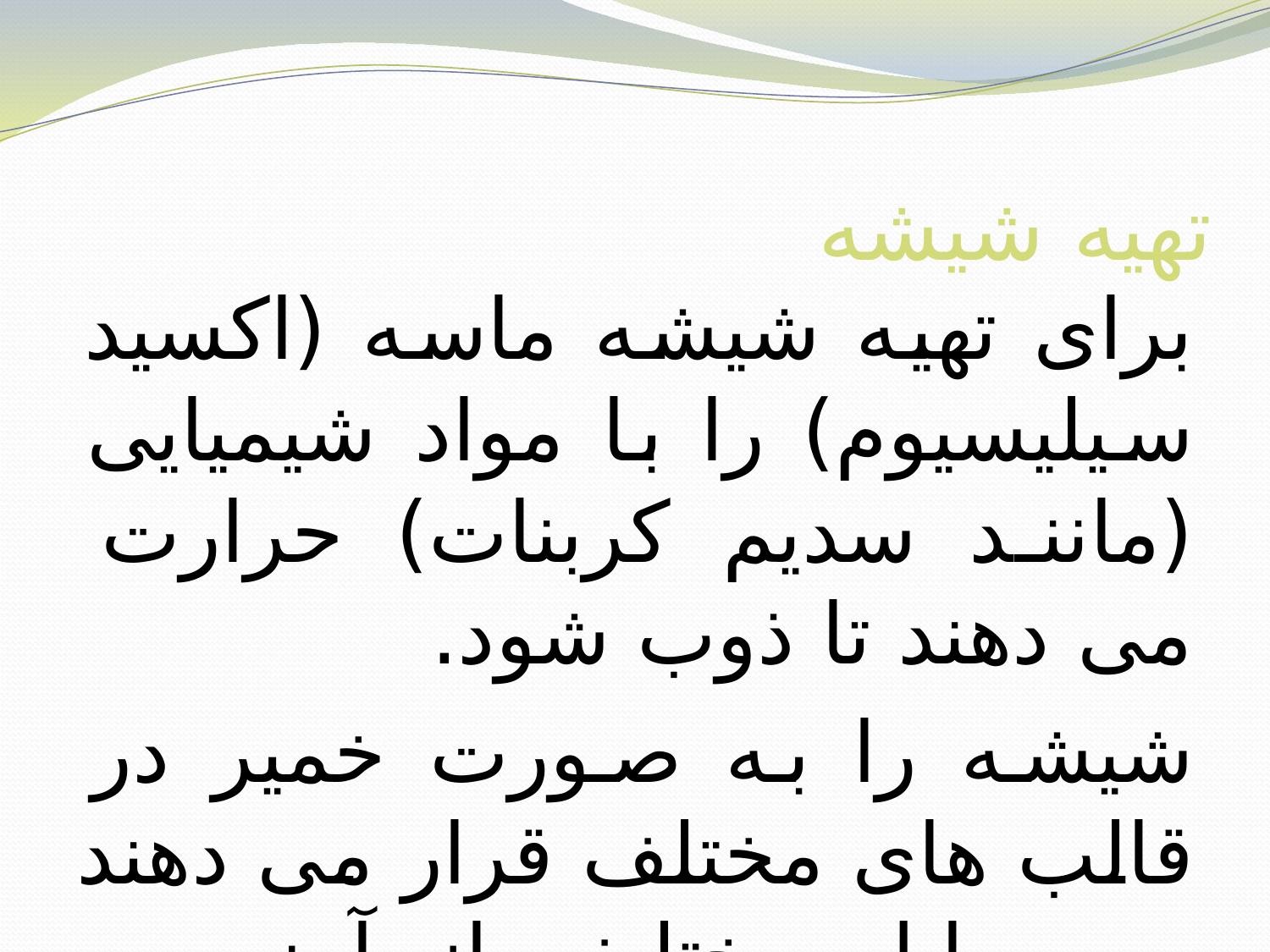

# تهیه شیشه
برای تهیه شیشه ماسه (اکسید سیلیسیوم) را با مواد شیمیایی (مانند سدیم کربنات) حرارت می دهند تا ذوب شود.
شیشه را به صورت خمیر در قالب های مختلف قرار می دهند و وسایل مختلف از آن می سازند.